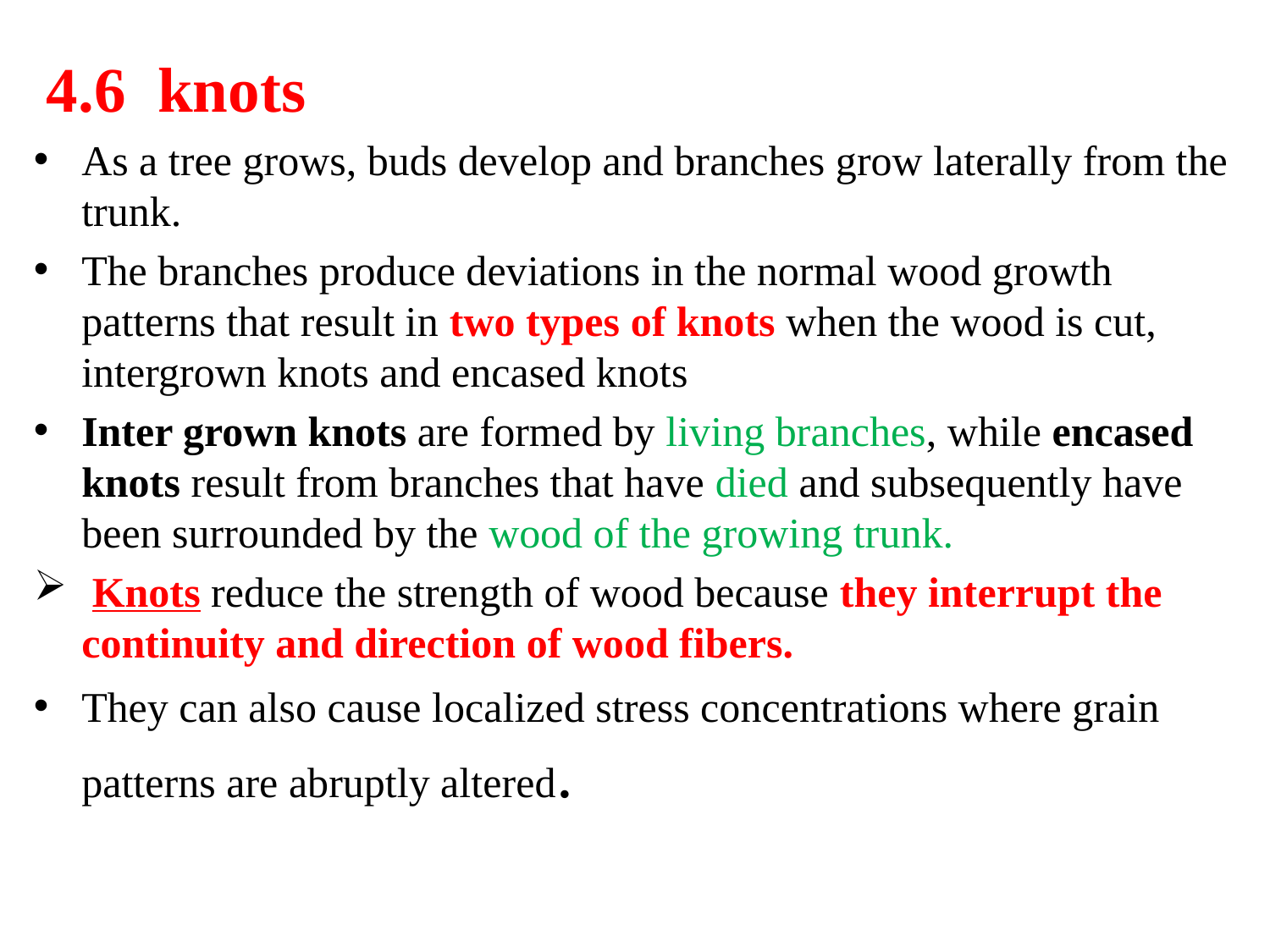

4.6  knots
As a tree grows, buds develop and branches grow laterally from the trunk.
The branches produce deviations in the normal wood growth patterns that result in two types of knots when the wood is cut, intergrown knots and encased knots
Inter grown knots are formed by living branches, while encased knots result from branches that have died and subsequently have been surrounded by the wood of the growing trunk.
 Knots reduce the strength of wood because they interrupt the continuity and direction of wood fibers.
They can also cause localized stress concentrations where grain patterns are abruptly altered.